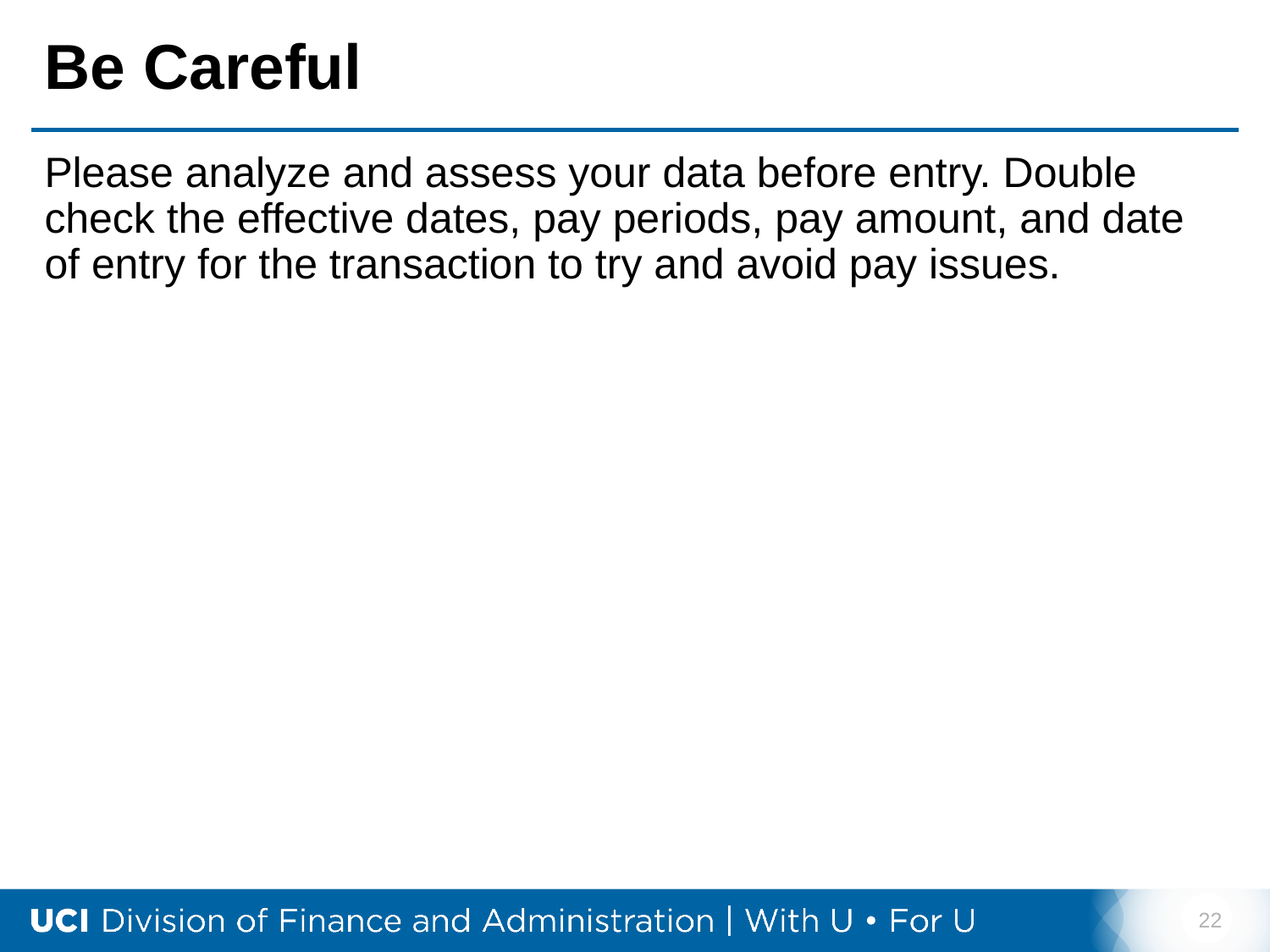

# Be Careful
Please analyze and assess your data before entry. Double check the effective dates, pay periods, pay amount, and date of entry for the transaction to try and avoid pay issues.

22